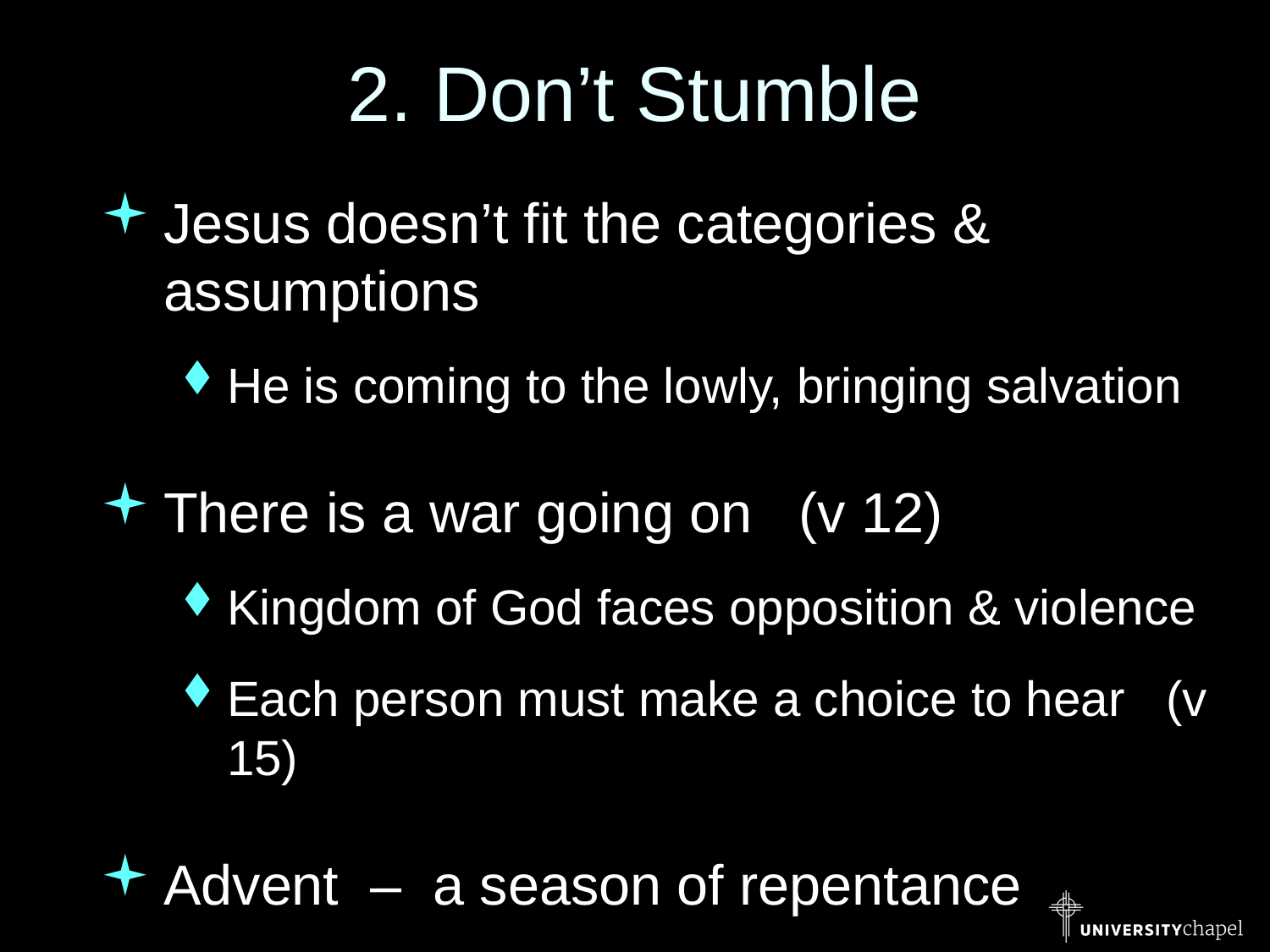

# 2. Don’t Stumble
Jesus doesn’t fit the categories & assumptions
He is coming to the lowly, bringing salvation
There is a war going on   (v 12)
Kingdom of God faces opposition & violence
Each person must make a choice to hear   (v 15)
Advent  –  a season of repentance
Blessed are those who don’t stumble